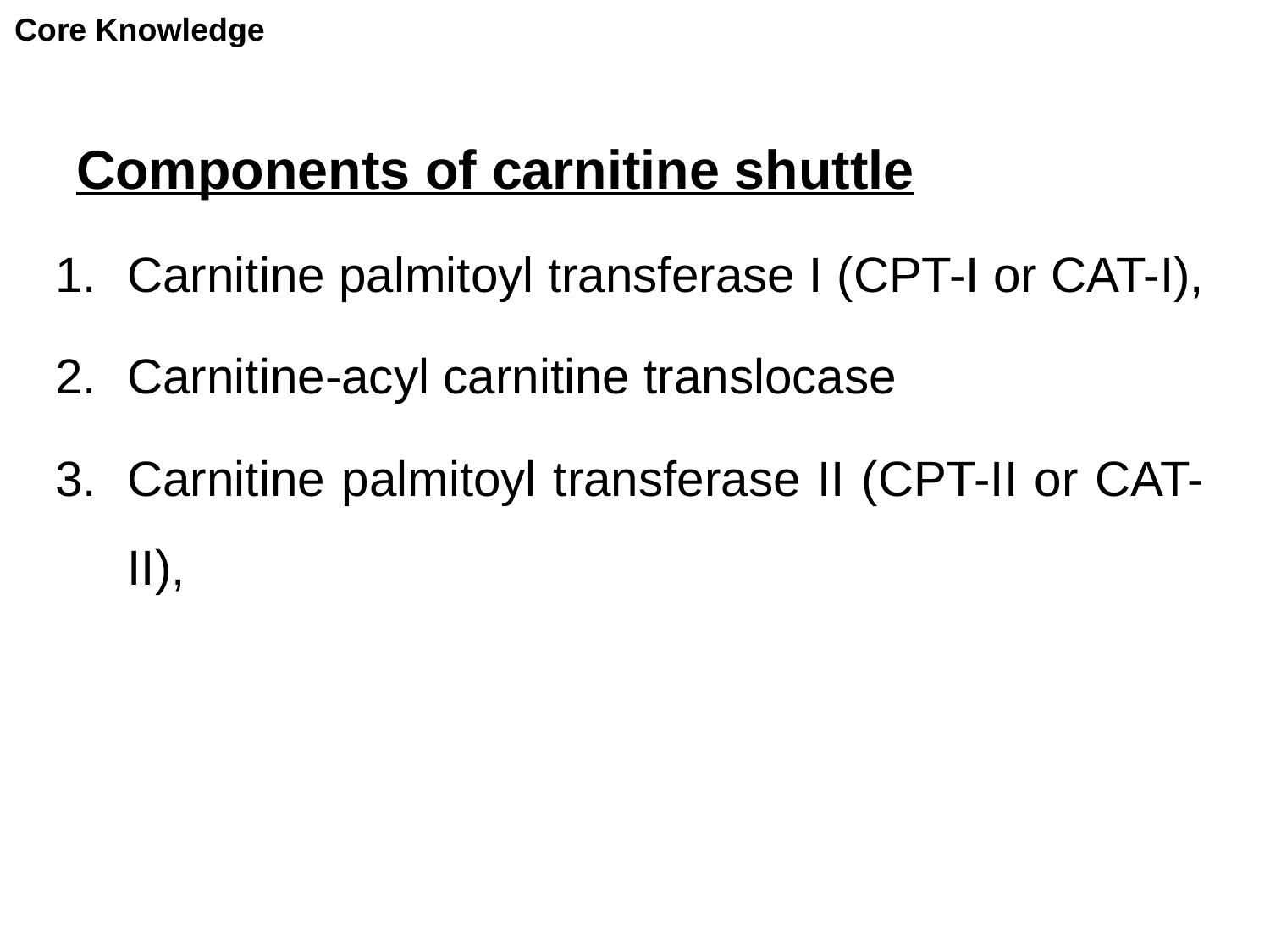

#
Core Knowledge
Components of carnitine shuttle
Carnitine palmitoyl transferase I (CPT-I or CAT-I),
Carnitine-acyl carnitine translocase
Carnitine palmitoyl transferase II (CPT-II or CAT-II),